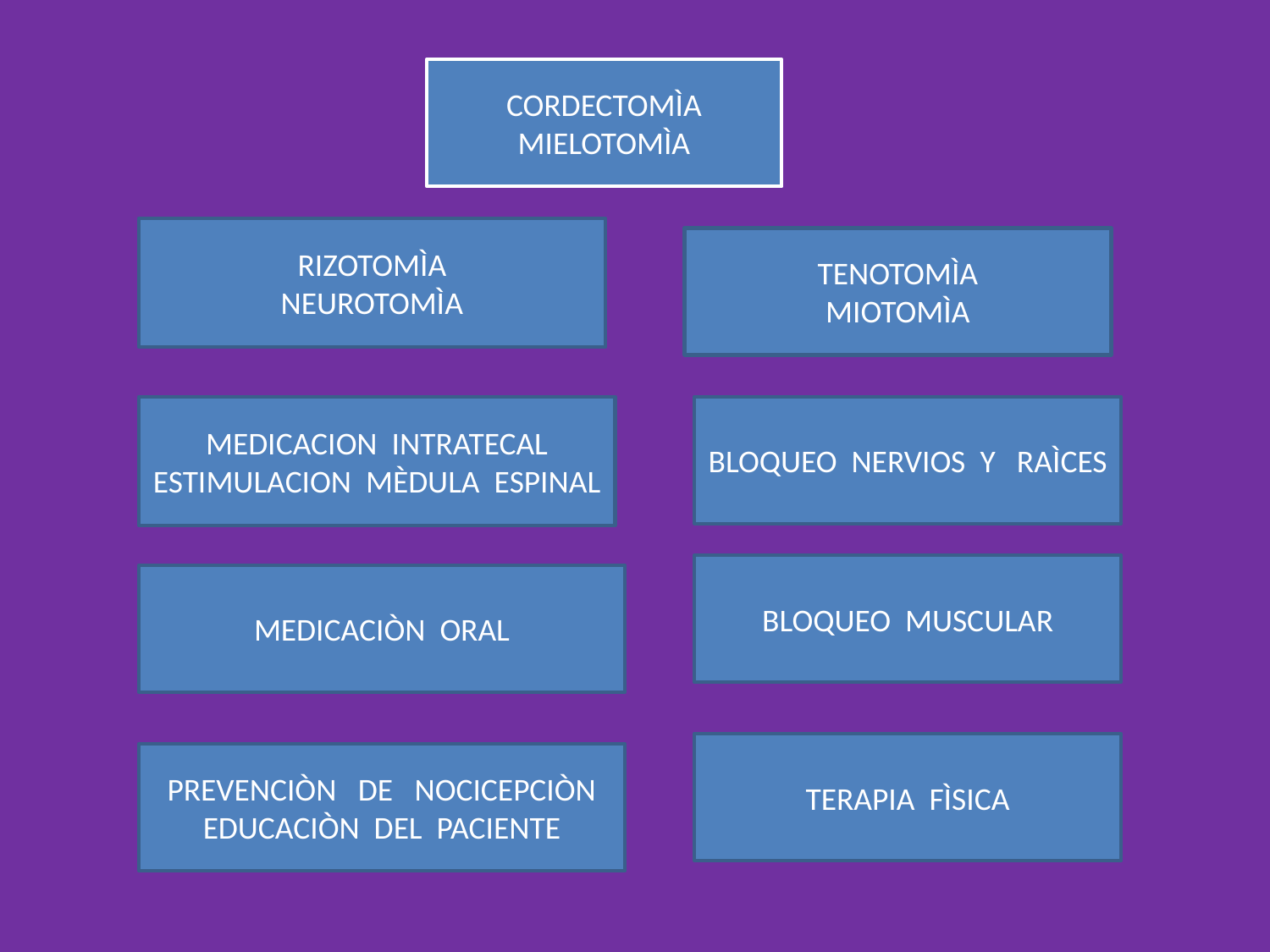

CORDECTOMÌA
MIELOTOMÌA
RIZOTOMÌA
NEUROTOMÌA
TENOTOMÌA
MIOTOMÌA
MEDICACION  INTRATECAL
ESTIMULACION  MÈDULA  ESPINAL
BLOQUEO  NERVIOS  Y   RAÌCES
BLOQUEO  MUSCULAR
MEDICACIÒN  ORAL
TERAPIA  FÌSICA
PREVENCIÒN   DE   NOCICEPCIÒN
EDUCACIÒN  DEL  PACIENTE